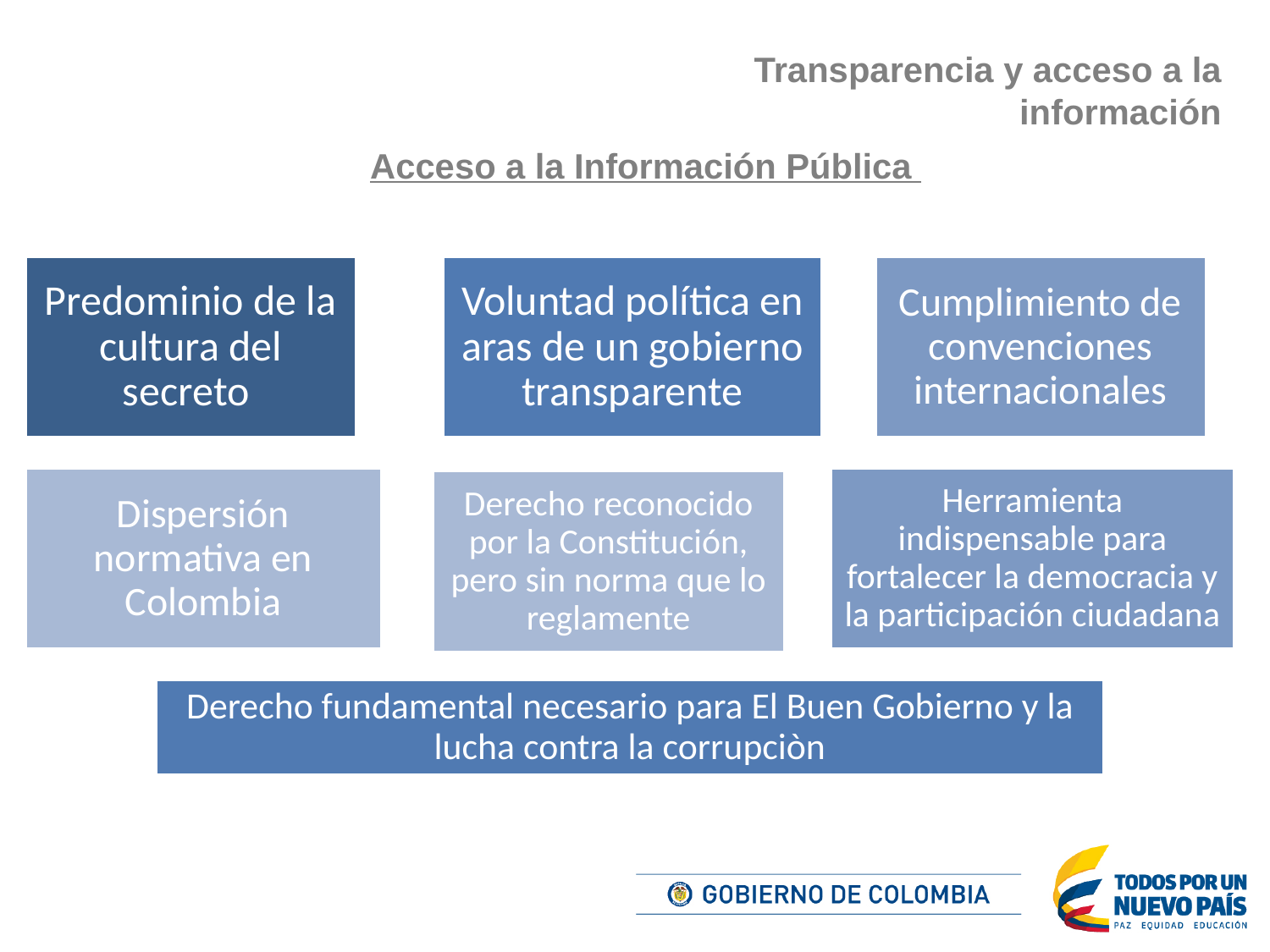

Transparencia y acceso a la información
# Acceso a la Información Pública
Predominio de la cultura del secreto
Voluntad política en aras de un gobierno transparente
Cumplimiento de convenciones internacionales
Dispersión normativa en Colombia
Derecho reconocido por la Constitución, pero sin norma que lo reglamente
Herramienta indispensable para fortalecer la democracia y la participación ciudadana
Derecho fundamental necesario para El Buen Gobierno y la lucha contra la corrupciòn